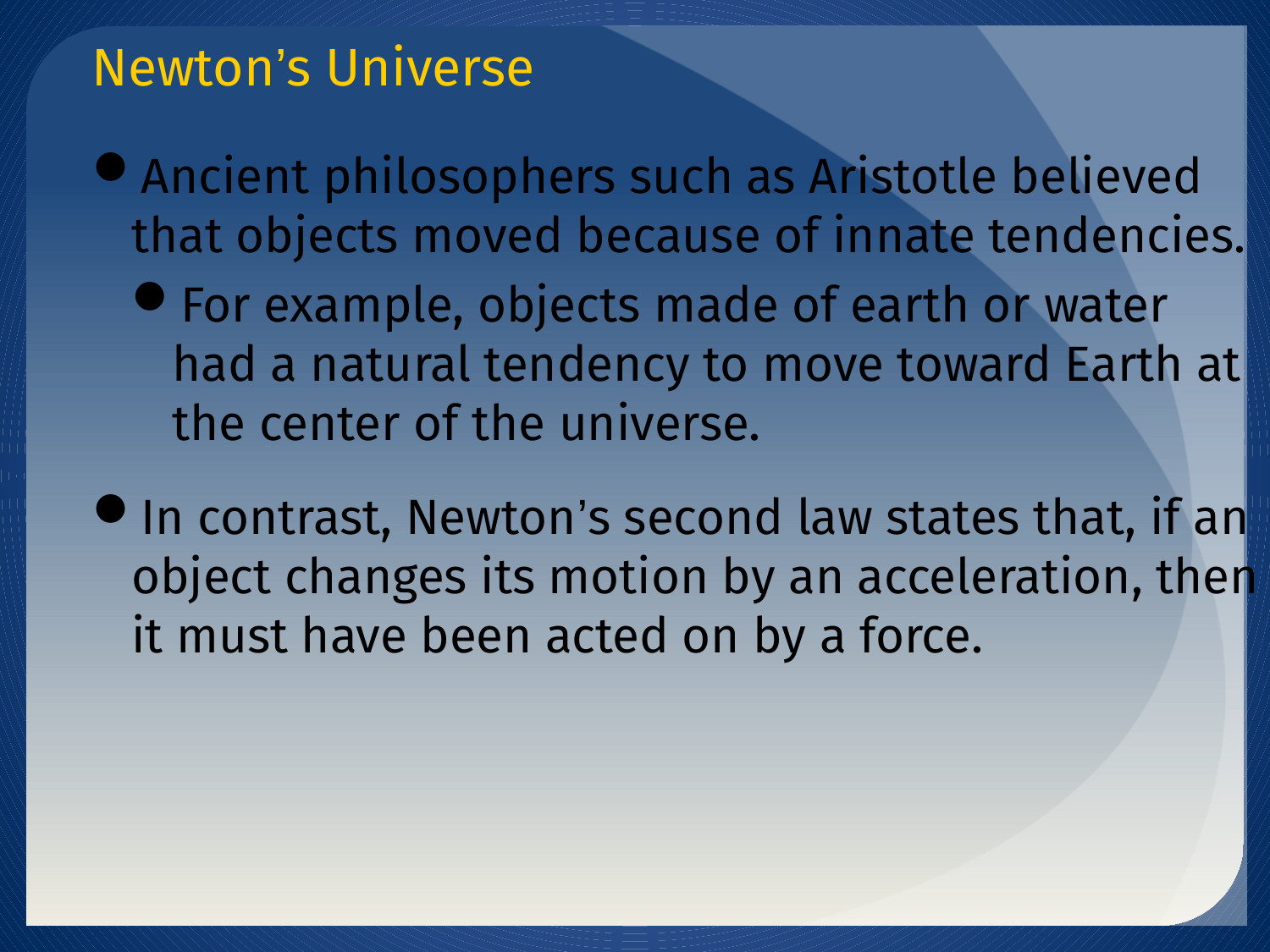

Newton’s Universe
Ancient philosophers such as Aristotle believed that objects moved because of innate tendencies.
For example, objects made of earth or water had a natural tendency to move toward Earth at the center of the universe.
In contrast, Newton’s second law states that, if an object changes its motion by an acceleration, then it must have been acted on by a force.